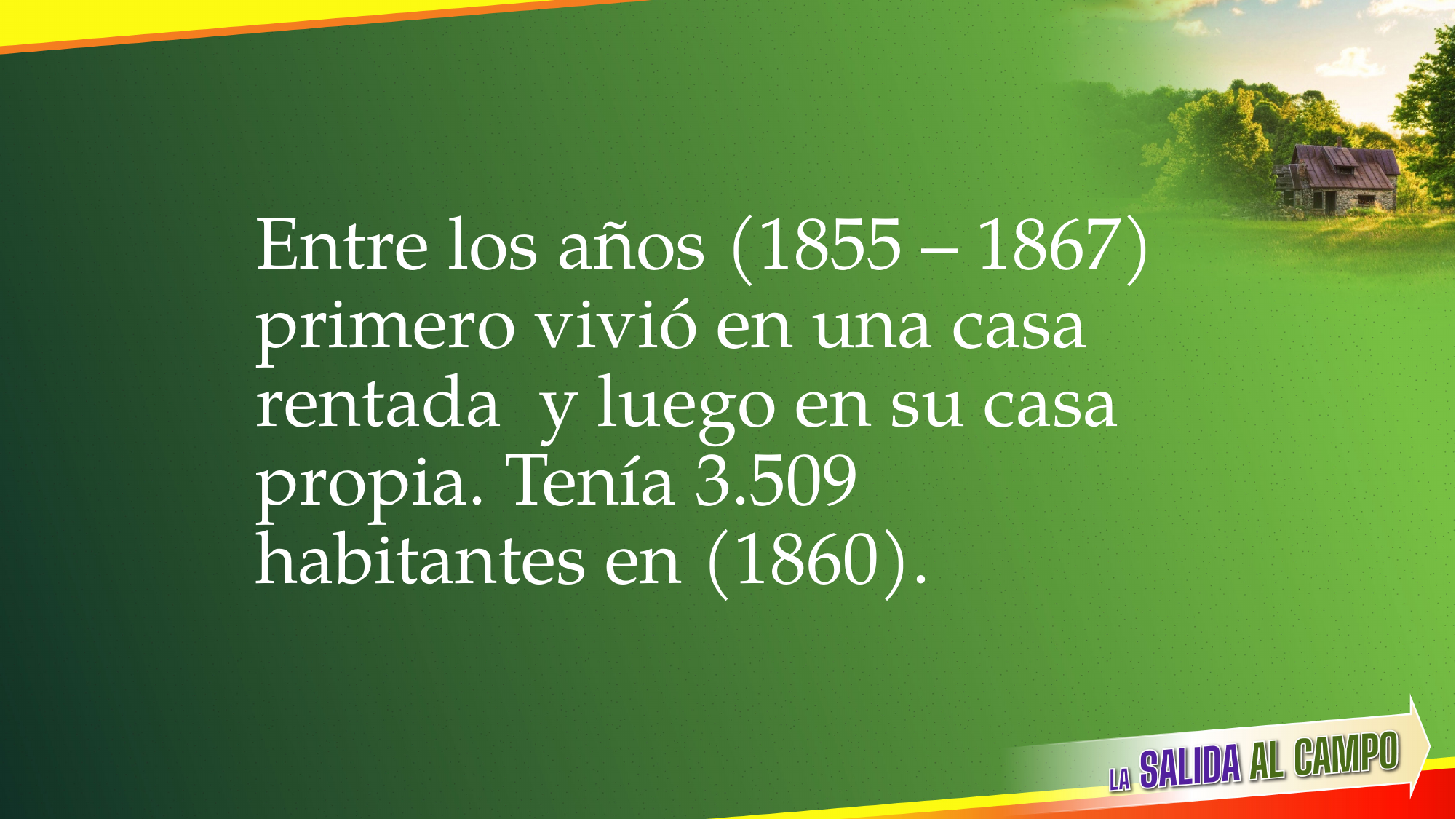

Entre los años (1855 – 1867) primero vivió en una casa rentada  y luego en su casa propia. Tenía 3.509 habitantes en (1860).